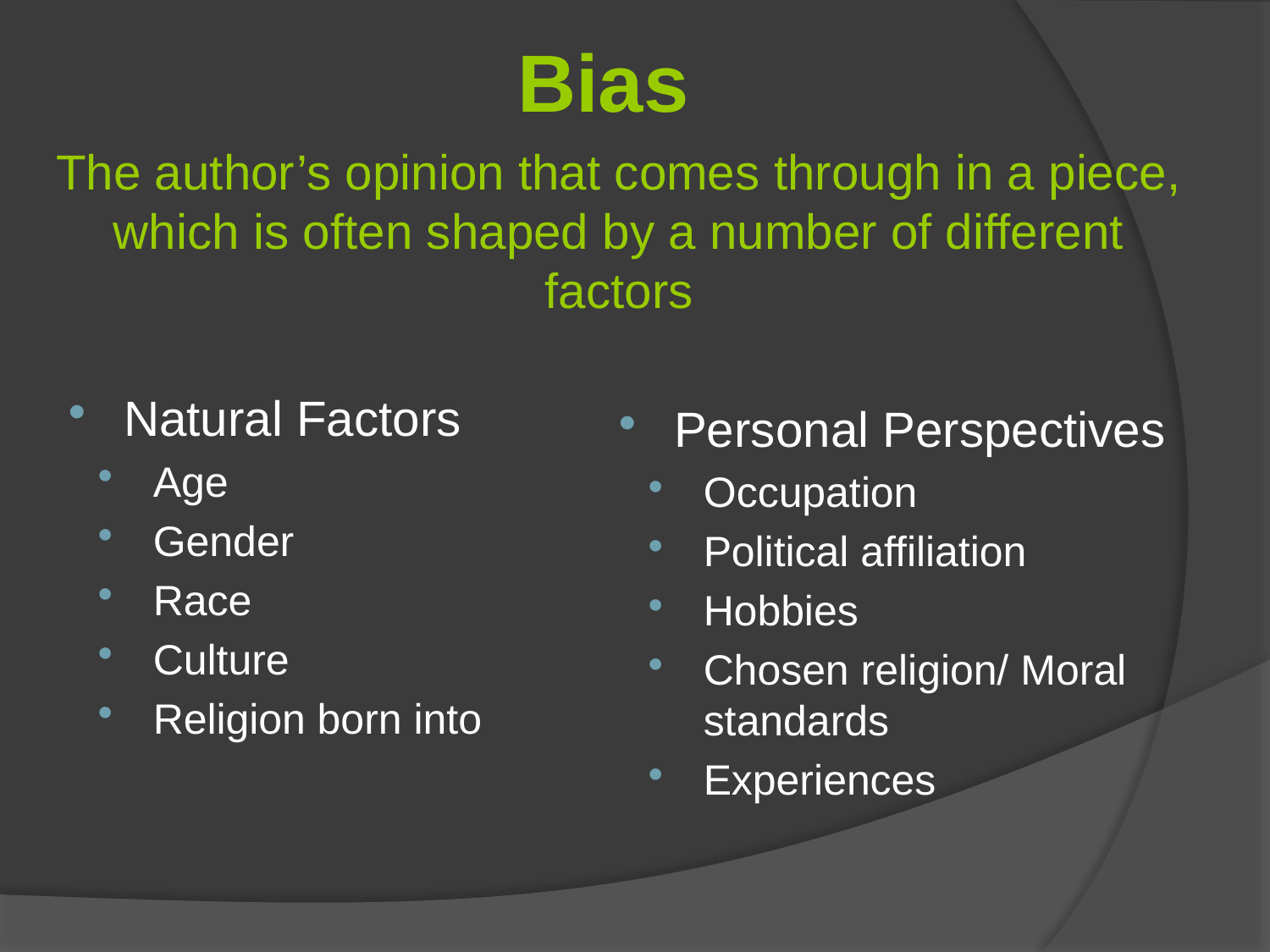

Bias
# The author’s opinion that comes through in a piece, which is often shaped by a number of different factors
Natural Factors
Age
Gender
Race
Culture
Religion born into

Personal Perspectives
Occupation
Political affiliation
Hobbies
Chosen religion/ Moral standards
Experiences